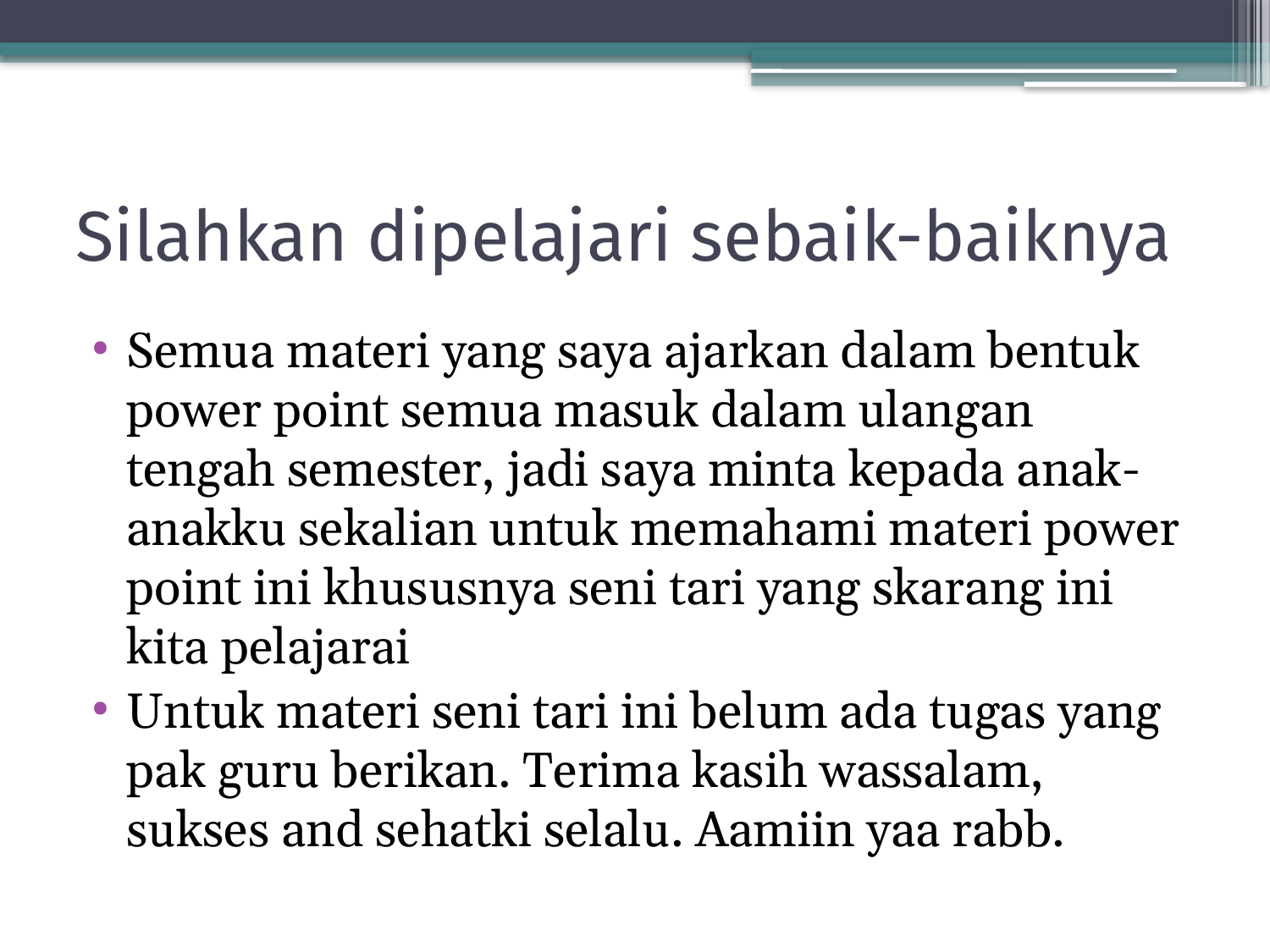

# Silahkan dipelajari sebaik-baiknya
Semua materi yang saya ajarkan dalam bentuk  power point semua masuk dalam ulangan tengah semester, jadi saya minta kepada anak-anakku sekalian untuk memahami materi power point ini khususnya seni tari yang skarang ini kita pelajarai
Untuk materi seni tari ini belum ada tugas yang pak guru berikan. Terima kasih wassalam, sukses and sehatki selalu. Aamiin yaa rabb.